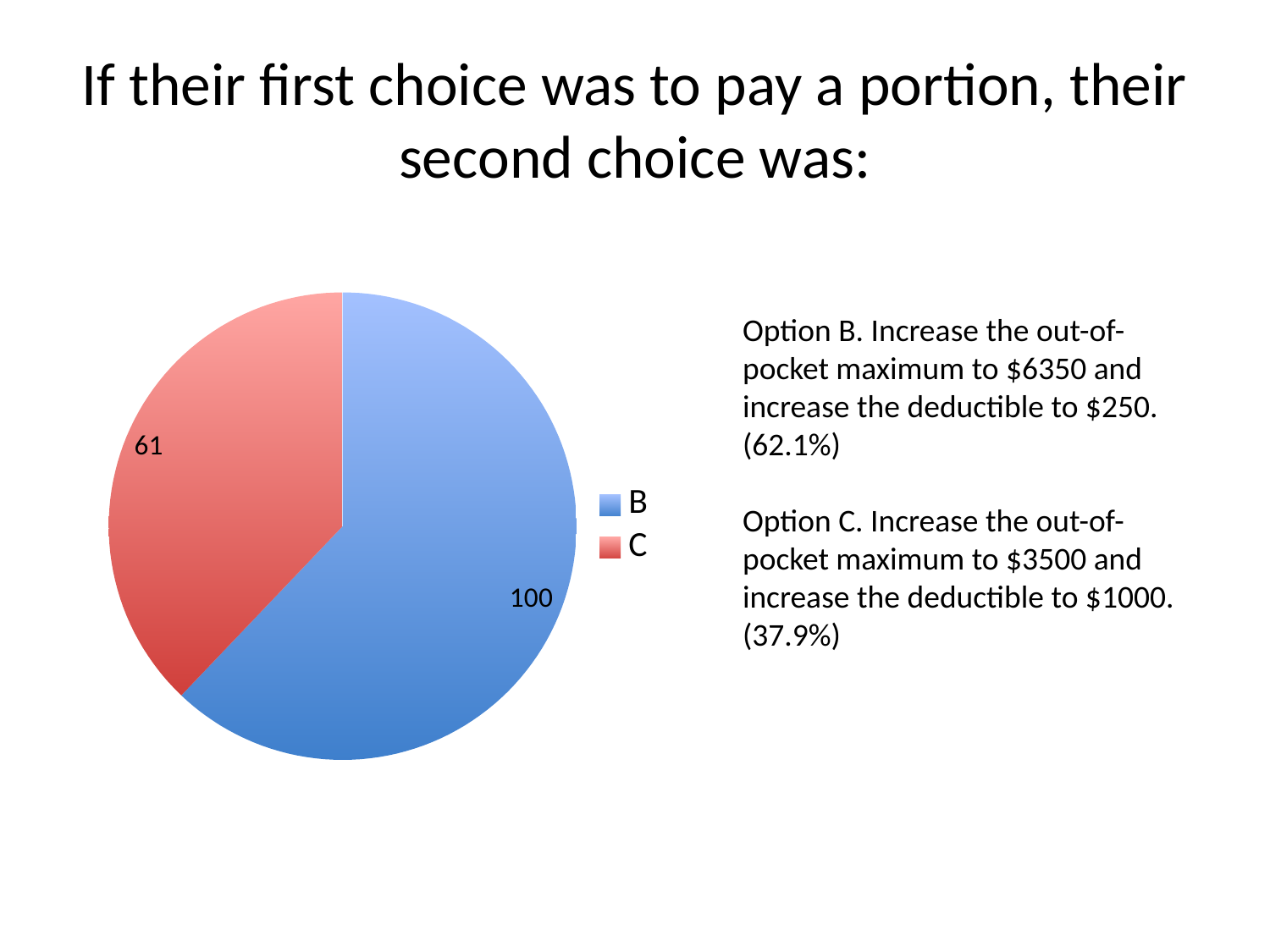

# If their first choice was to pay a portion, their second choice was:

### Chart

| Category |  |
|---|---|
| B | 100.0 |
| C | 61.0 |
Option B. Increase the out-of-pocket maximum to $6350 and increase the deductible to $250. (62.1%)

Option C. Increase the out-of-pocket maximum to $3500 and increase the deductible to $1000. (37.9%)